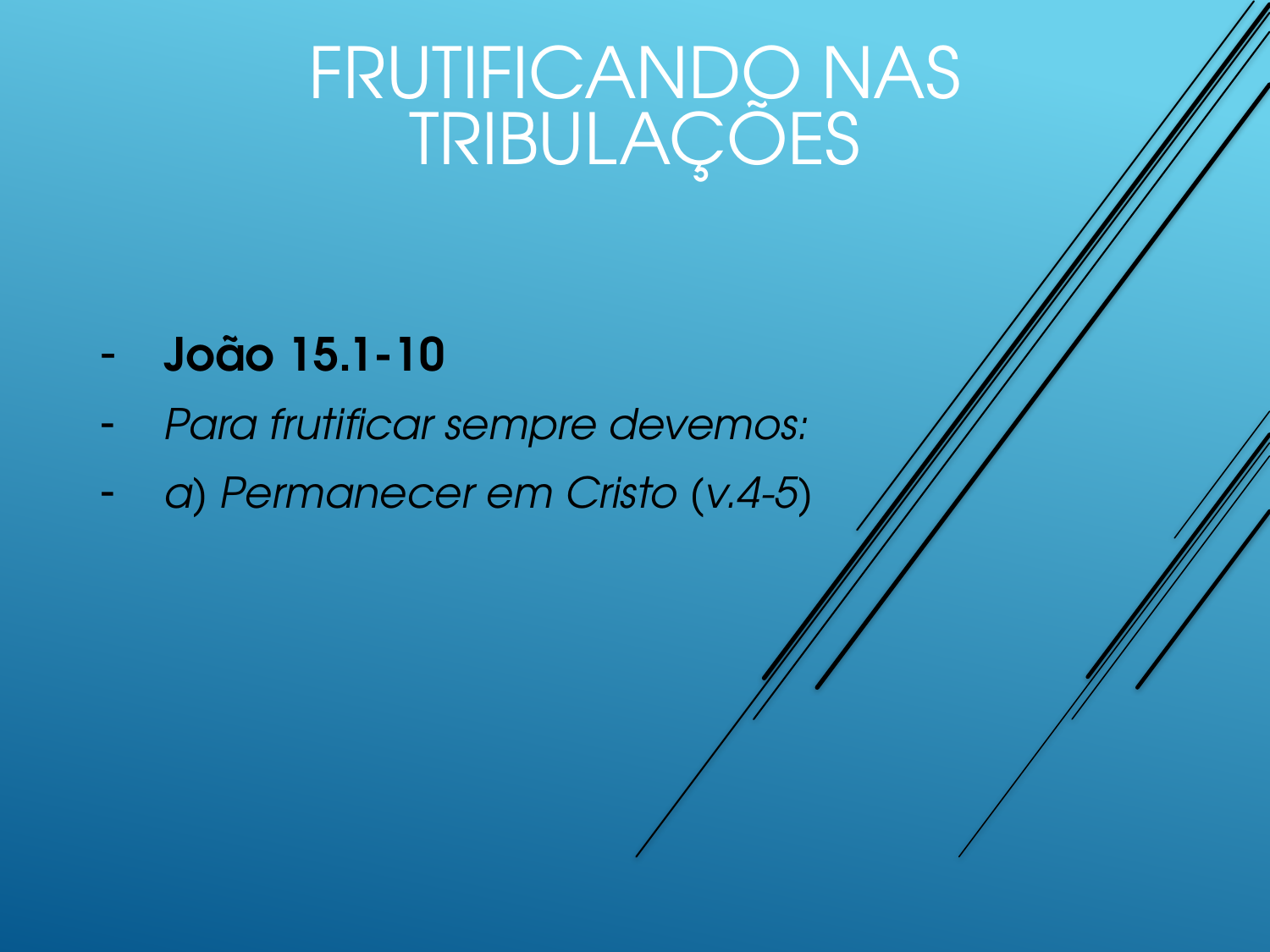

frutificando nas tribulações
João 15.1-10
Para frutificar sempre devemos:
a) Permanecer em Cristo (v.4-5)